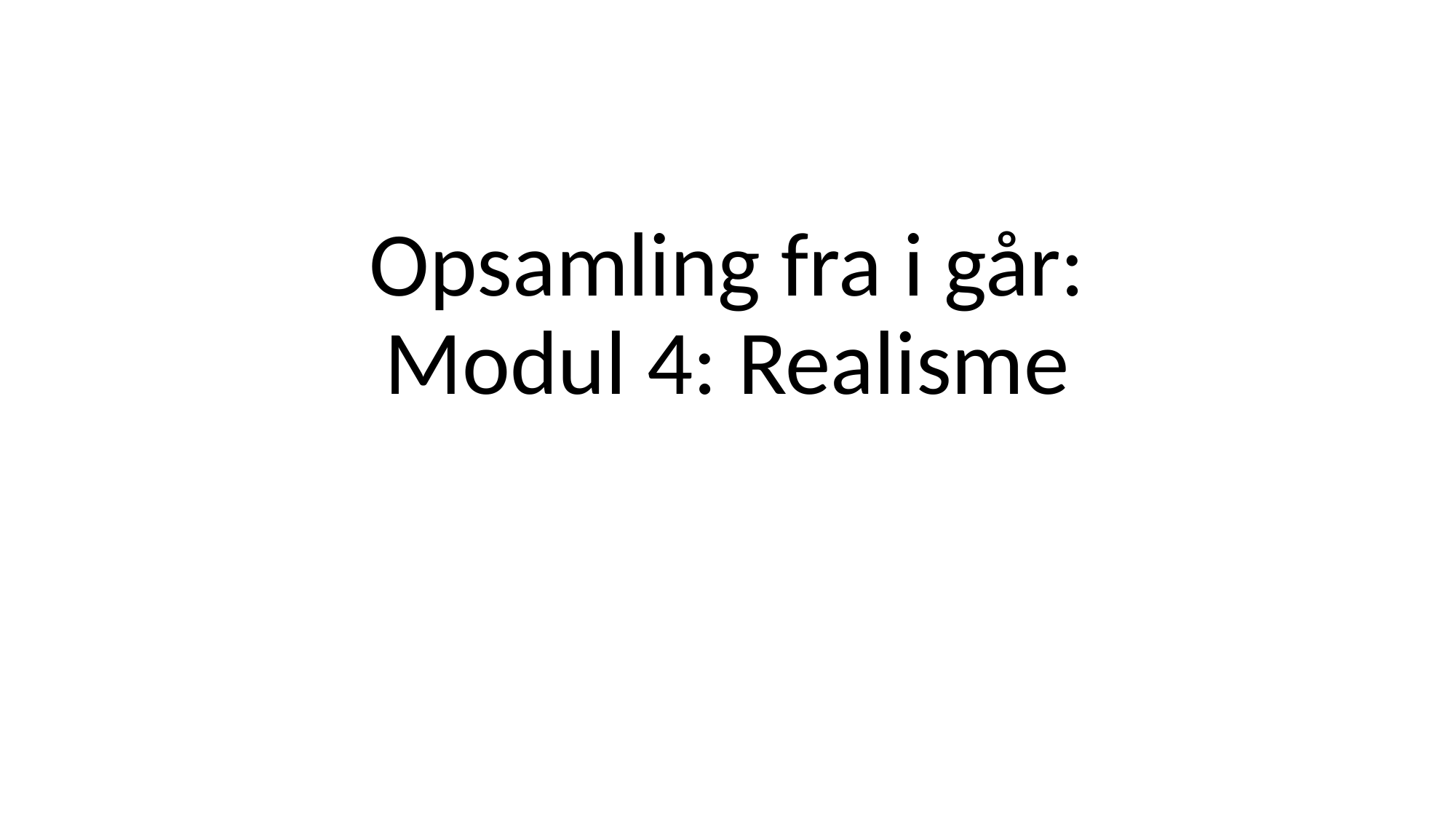

# Opsamling fra i går: Modul 4: Realisme